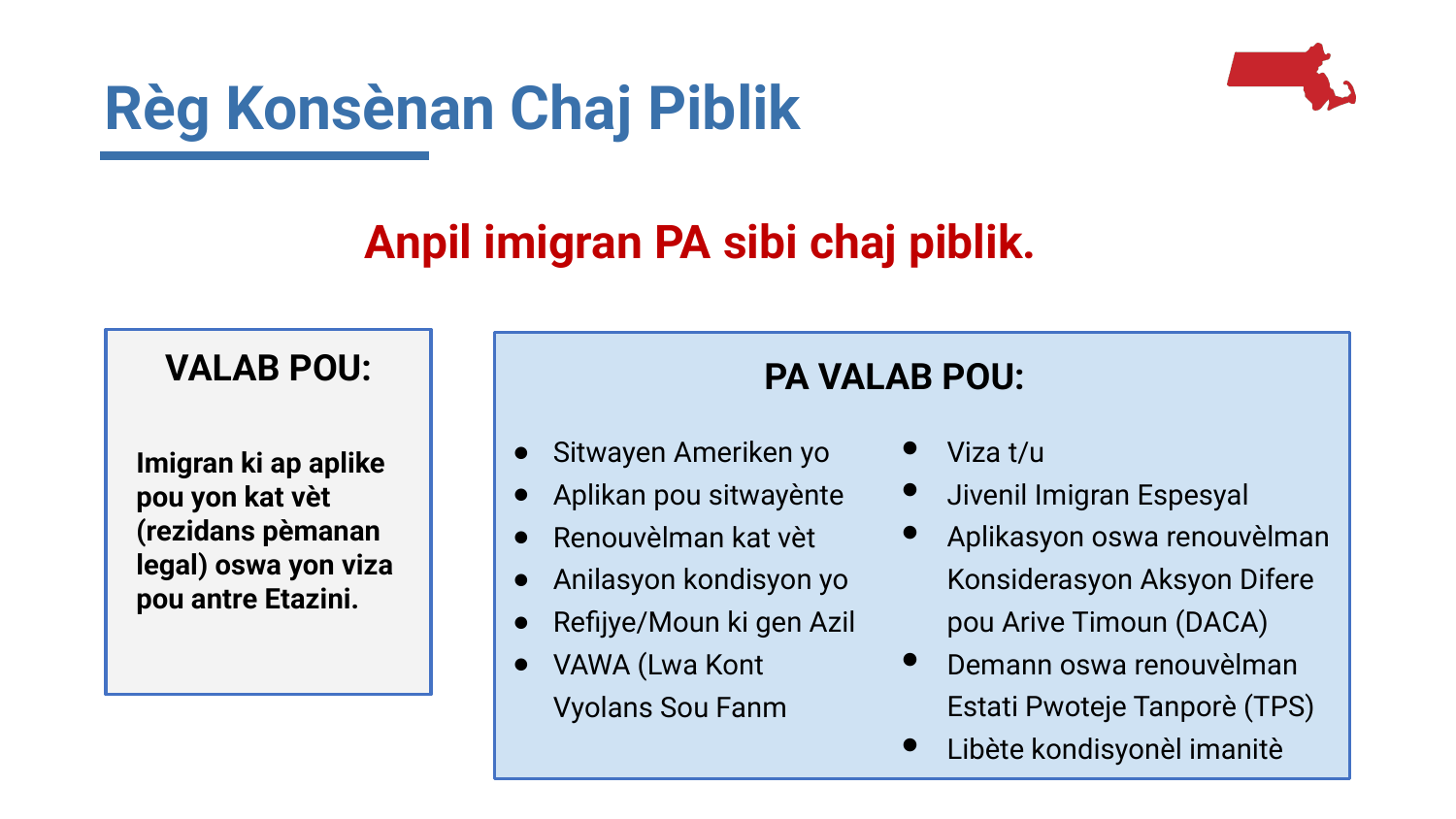

# Règ Konsènan Chaj Piblik
Anpil imigran PA sibi chaj piblik.

VALAB POU:
PA VALAB POU:
Viza t/u
Jivenil Imigran Espesyal
Aplikasyon oswa renouvèlman Konsiderasyon Aksyon Difere pou Arive Timoun (DACA)
Demann oswa renouvèlman Estati Pwoteje Tanporè (TPS)
Libète kondisyonèl imanitè

Sitwayen Ameriken yo
Aplikan pou sitwayènte
Renouvèlman kat vèt
Anilasyon kondisyon yo
Refijye/Moun ki gen Azil
VAWA (Lwa Kont Vyolans Sou Fanm
Imigran ki ap aplike pou yon kat vèt (rezidans pèmanan legal) oswa yon viza
pou antre Etazini.